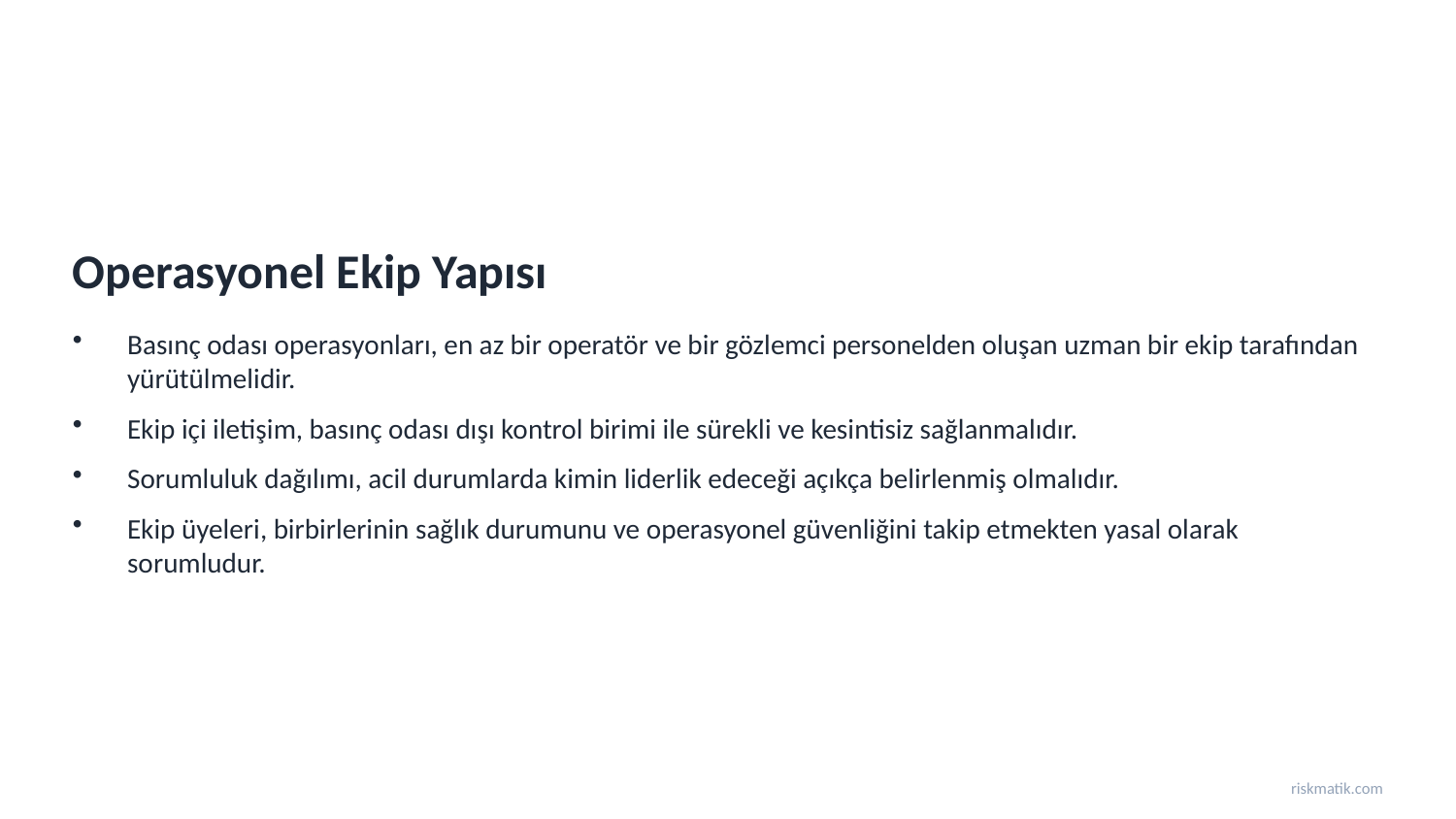

Operasyonel Ekip Yapısı
Basınç odası operasyonları, en az bir operatör ve bir gözlemci personelden oluşan uzman bir ekip tarafından yürütülmelidir.
Ekip içi iletişim, basınç odası dışı kontrol birimi ile sürekli ve kesintisiz sağlanmalıdır.
Sorumluluk dağılımı, acil durumlarda kimin liderlik edeceği açıkça belirlenmiş olmalıdır.
Ekip üyeleri, birbirlerinin sağlık durumunu ve operasyonel güvenliğini takip etmekten yasal olarak sorumludur.
riskmatik.com